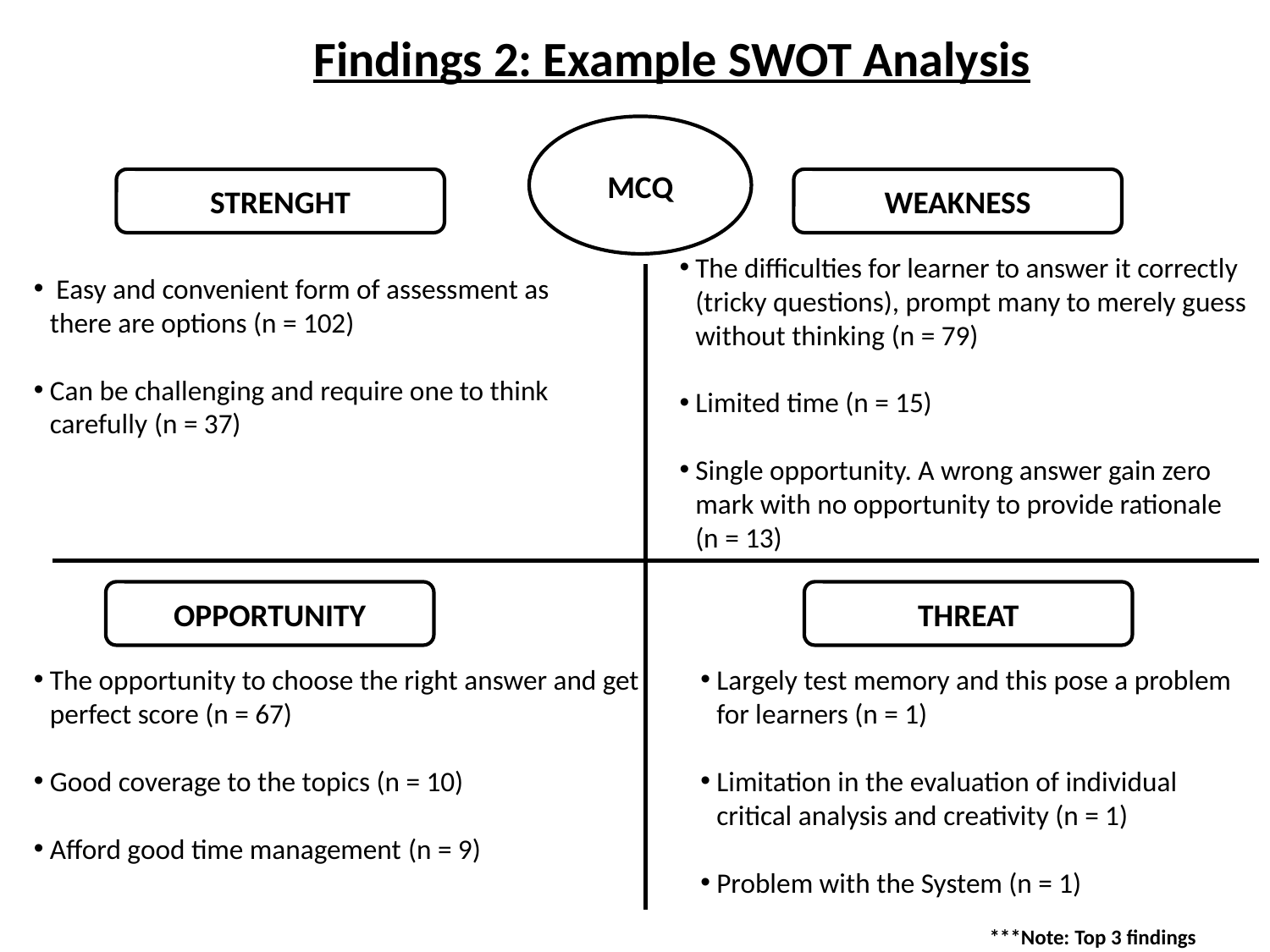

Findings 2: Example SWOT Analysis

MCQ
STRENGHT
WEAKNESS
The difficulties for learner to answer it correctly (tricky questions), prompt many to merely guess without thinking (n = 79)

Limited time (n = 15)

Single opportunity. A wrong answer gain zero mark with no opportunity to provide rationale
	(n = 13)

 Easy and convenient form of assessment as there are options (n = 102)

Can be challenging and require one to think carefully (n = 37)

OPPORTUNITY
THREAT
The opportunity to choose the right answer and get perfect score (n = 67)

Good coverage to the topics (n = 10)

Afford good time management (n = 9)

Largely test memory and this pose a problem for learners (n = 1)

Limitation in the evaluation of individual critical analysis and creativity (n = 1)

Problem with the System (n = 1)

***Note: Top 3 findings